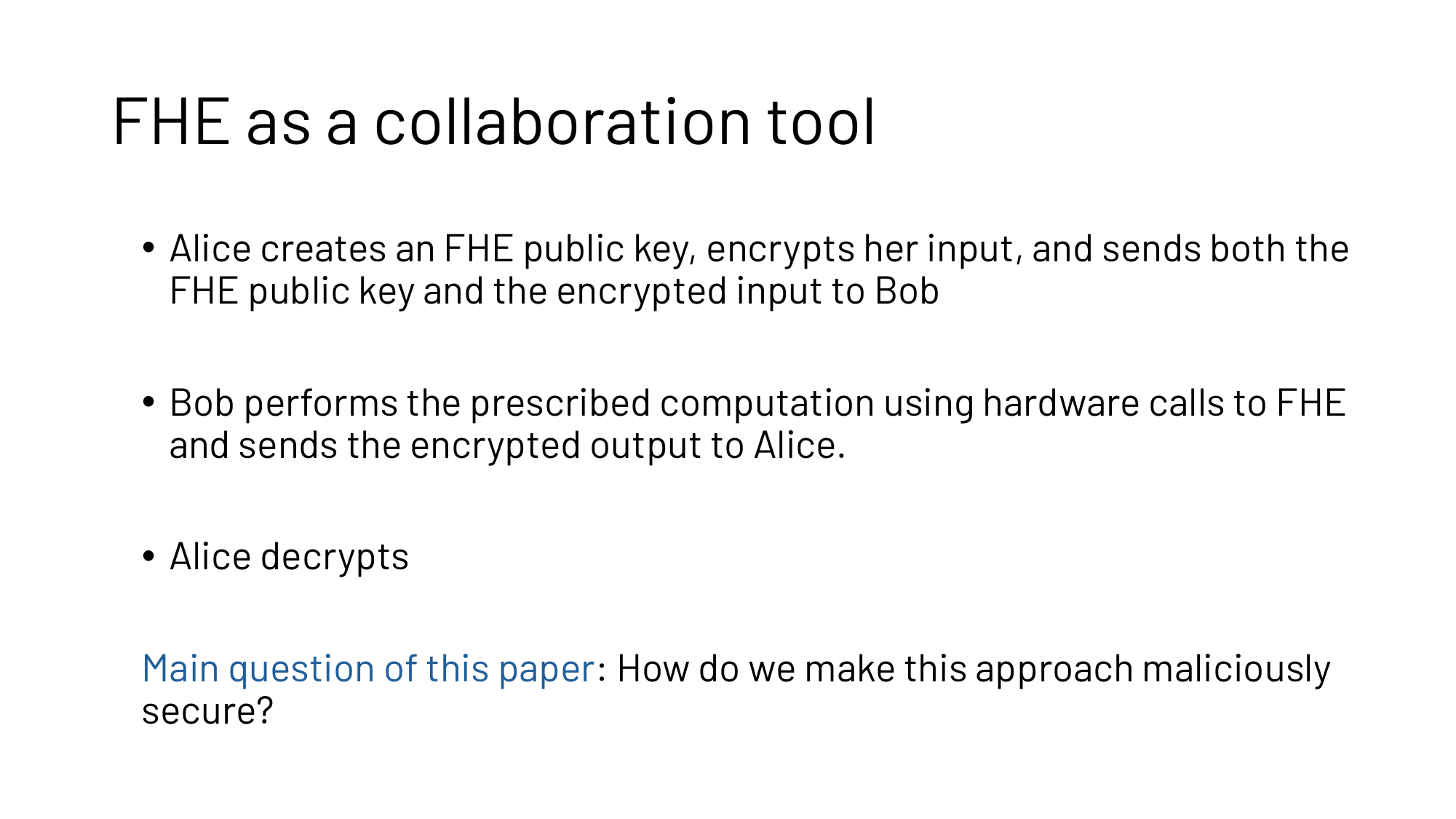

# FHE as a collaboration tool
Alice creates an FHE public key, encrypts her input, and sends both the FHE public key and the encrypted input to Bob

Bob performs the prescribed computation using hardware calls to FHE and sends the encrypted output to Alice.

Alice decrypts

Main question of this paper: How do we make this approach maliciously secure?